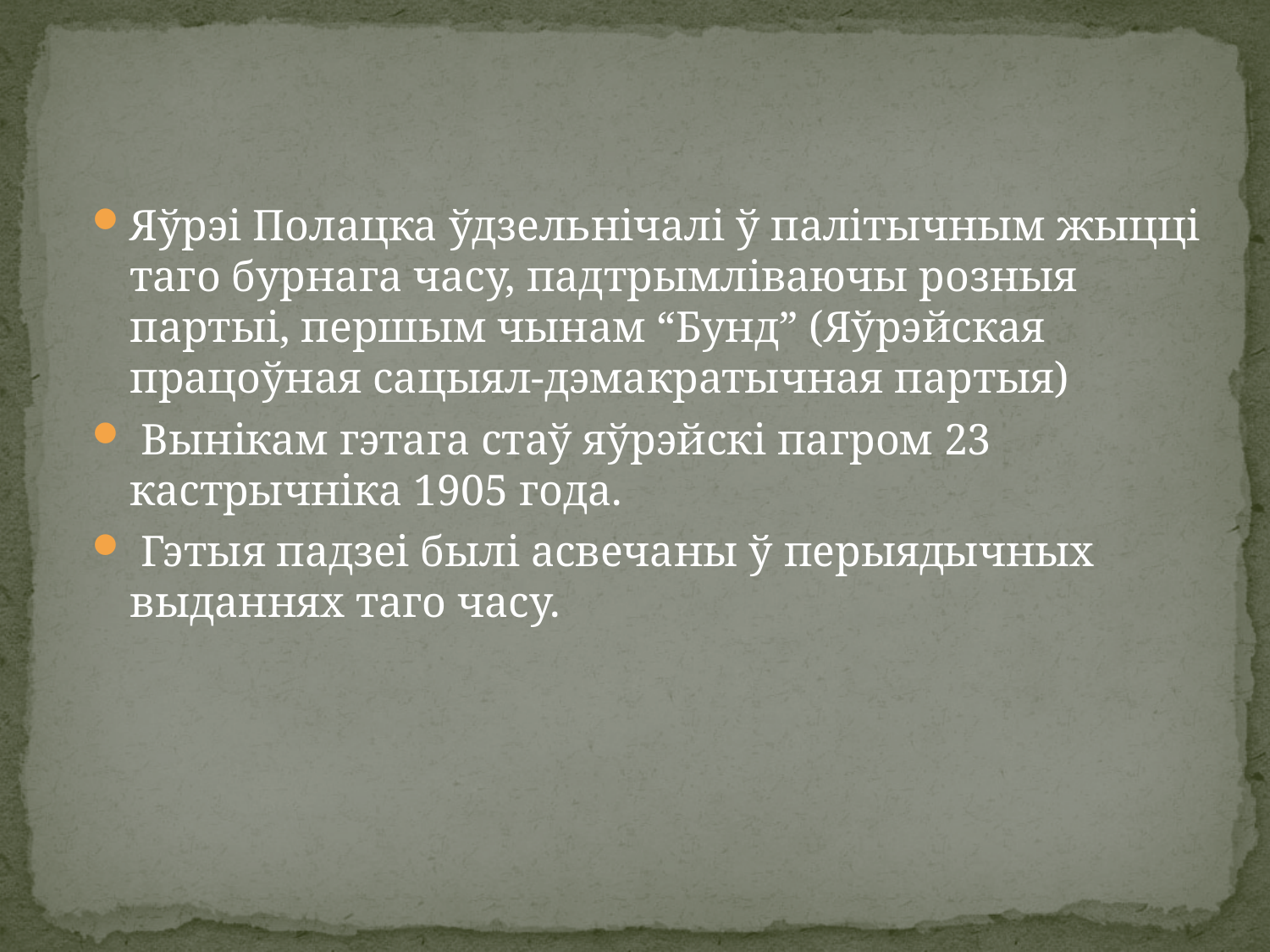

Яўрэі Полацка ўдзельнічалі ў палітычным жыцці таго бурнага часу, падтрымліваючы розныя партыі, першым чынам “Бунд” (Яўрэйская працоўная сацыял-дэмакратычная партыя)
 Вынікам гэтага стаў яўрэйскі пагром 23 кастрычніка 1905 года.
 Гэтыя падзеі былі асвечаны ў перыядычных выданнях таго часу.